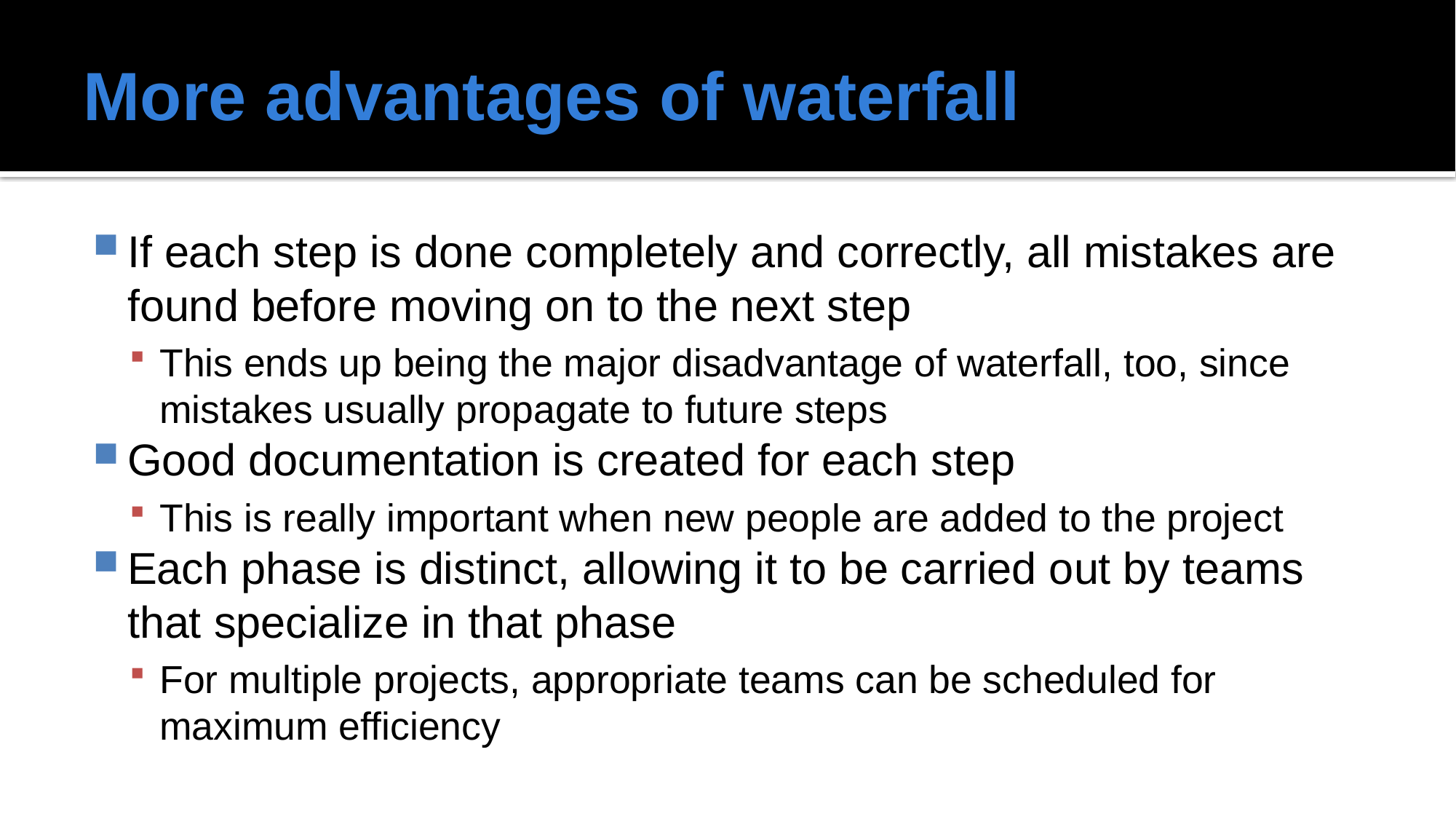

# More advantages of waterfall
If each step is done completely and correctly, all mistakes are found before moving on to the next step
This ends up being the major disadvantage of waterfall, too, since mistakes usually propagate to future steps
Good documentation is created for each step
This is really important when new people are added to the project
Each phase is distinct, allowing it to be carried out by teams that specialize in that phase
For multiple projects, appropriate teams can be scheduled for maximum efficiency